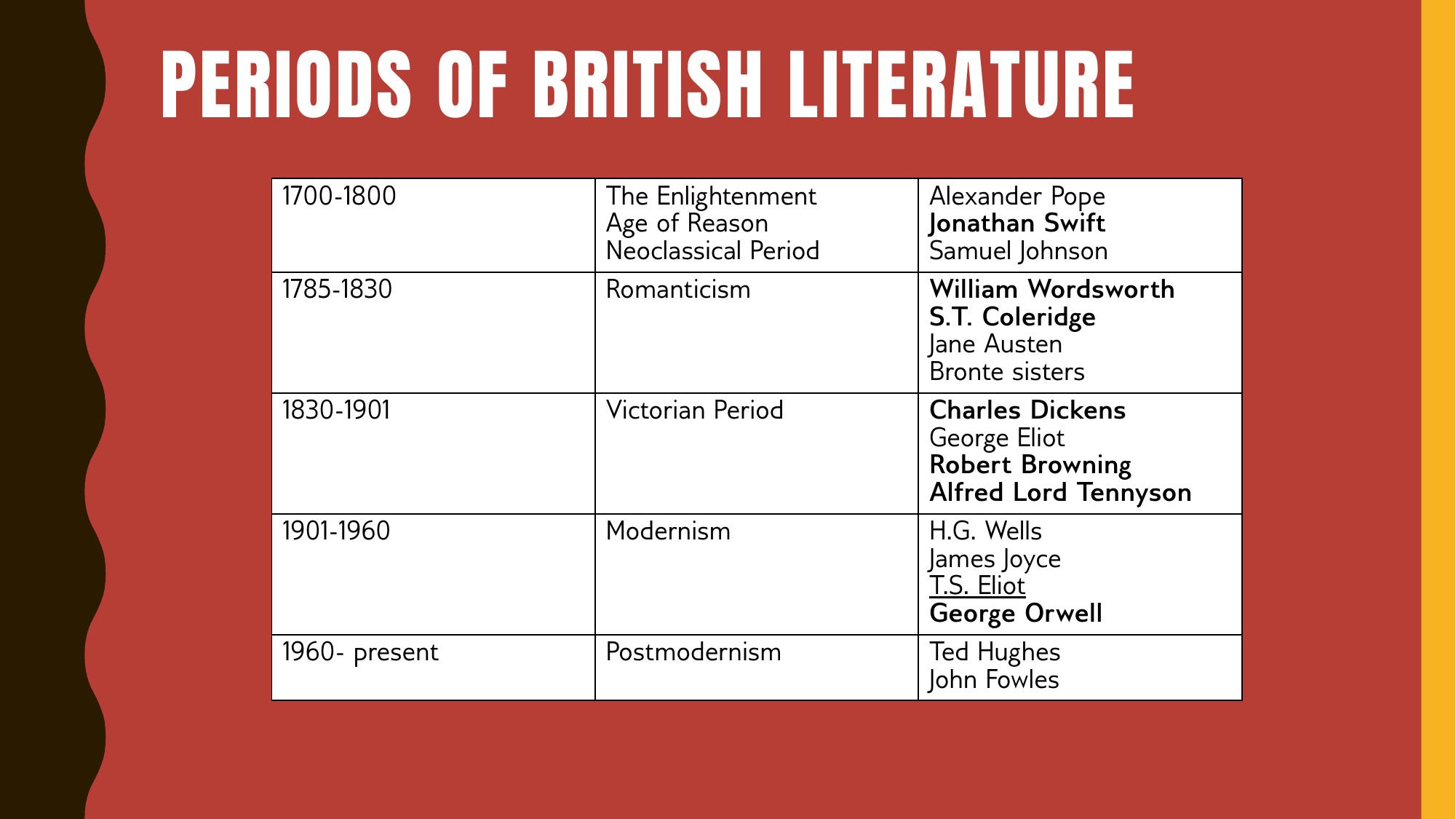

# Periods of British literature
| 1700-1800 | The Enlightenment Age of Reason Neoclassical Period | Alexander Pope Jonathan Swift Samuel Johnson |
| --- | --- | --- |
| 1785-1830 | Romanticism | William Wordsworth S.T. Coleridge Jane Austen Bronte sisters |
| 1830-1901 | Victorian Period | Charles Dickens George Eliot Robert Browning Alfred Lord Tennyson |
| 1901-1960 | Modernism | H.G. Wells James Joyce T.S. Eliot George Orwell |
| 1960- present | Postmodernism | Ted Hughes John Fowles |